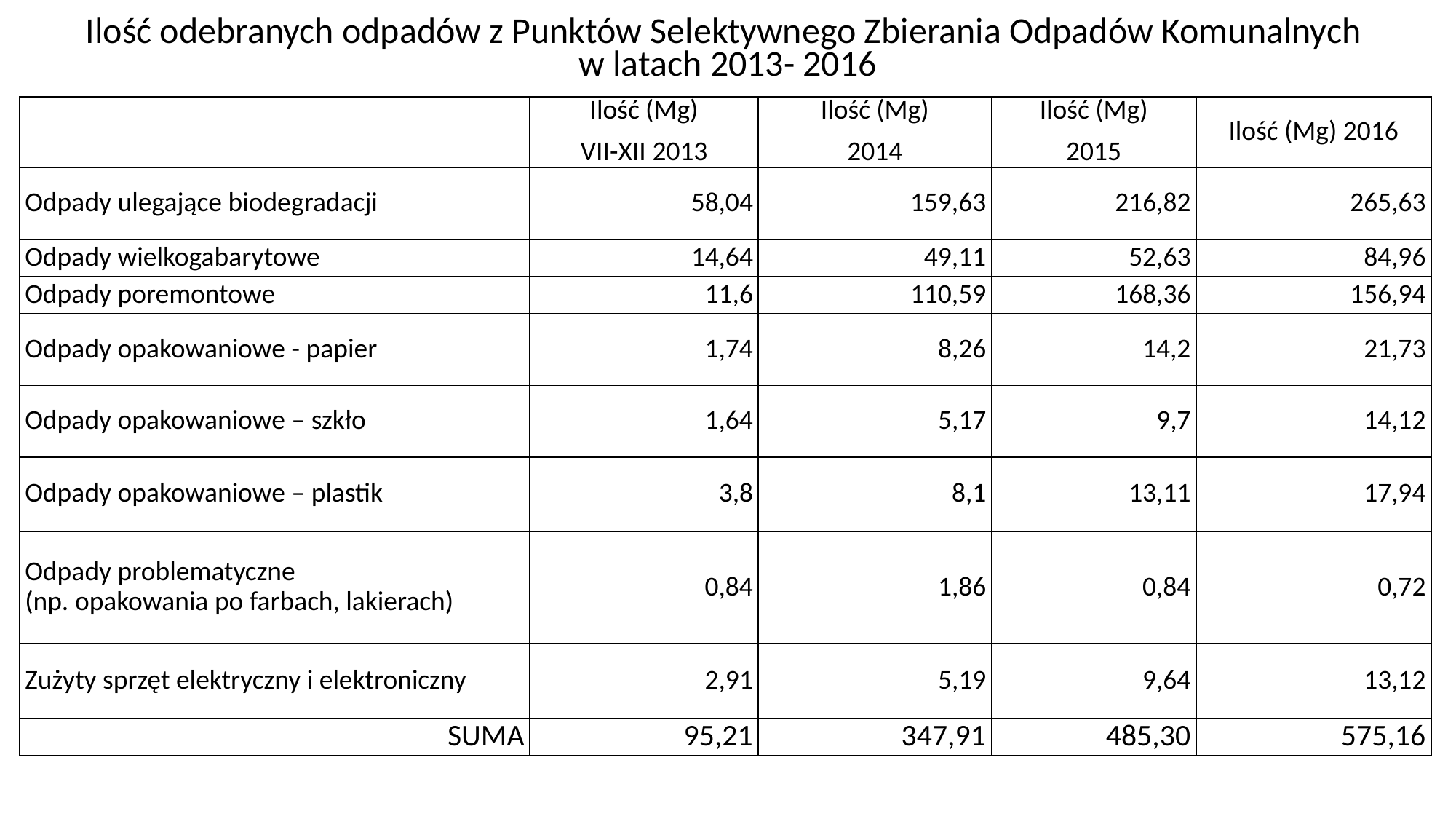

# Ilość odebranych odpadów z Punktów Selektywnego Zbierania Odpadów Komunalnych w latach 2013- 2016
|  | Ilość (Mg) VII-XII 2013 | Ilość (Mg) 2014 | Ilość (Mg) 2015 | Ilość (Mg) 2016 |
| --- | --- | --- | --- | --- |
| Odpady ulegające biodegradacji | 58,04 | 159,63 | 216,82 | 265,63 |
| Odpady wielkogabarytowe | 14,64 | 49,11 | 52,63 | 84,96 |
| Odpady poremontowe | 11,6 | 110,59 | 168,36 | 156,94 |
| Odpady opakowaniowe - papier | 1,74 | 8,26 | 14,2 | 21,73 |
| Odpady opakowaniowe – szkło | 1,64 | 5,17 | 9,7 | 14,12 |
| Odpady opakowaniowe – plastik | 3,8 | 8,1 | 13,11 | 17,94 |
| Odpady problematyczne (np. opakowania po farbach, lakierach) | 0,84 | 1,86 | 0,84 | 0,72 |
| Zużyty sprzęt elektryczny i elektroniczny | 2,91 | 5,19 | 9,64 | 13,12 |
| SUMA | 95,21 | 347,91 | 485,30 | 575,16 |